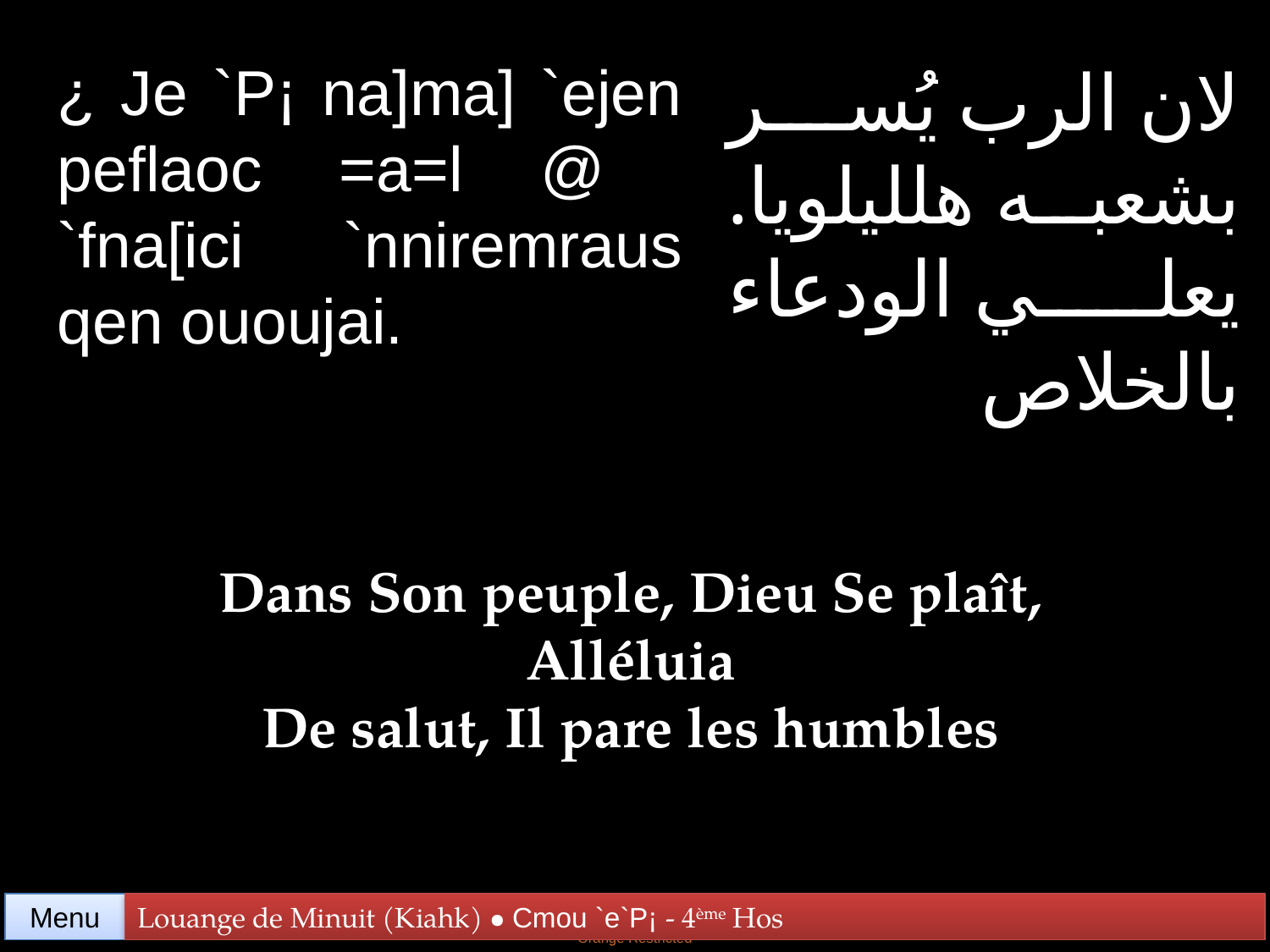

¿ Je `P¡ na]ma] `ejen peflaoc =a=l @  `fna[ici `nniremraus qen ououjai.
لان الرب يُسر بشعبه هلليلويا. يعلي الودعاء بالخلاص
Dans Son peuple, Dieu Se plaît, Alléluia
De salut, Il pare les humbles
Menu
Louange de Minuit (Kiahk) • Cmou `e`P¡ - 4ème Hos